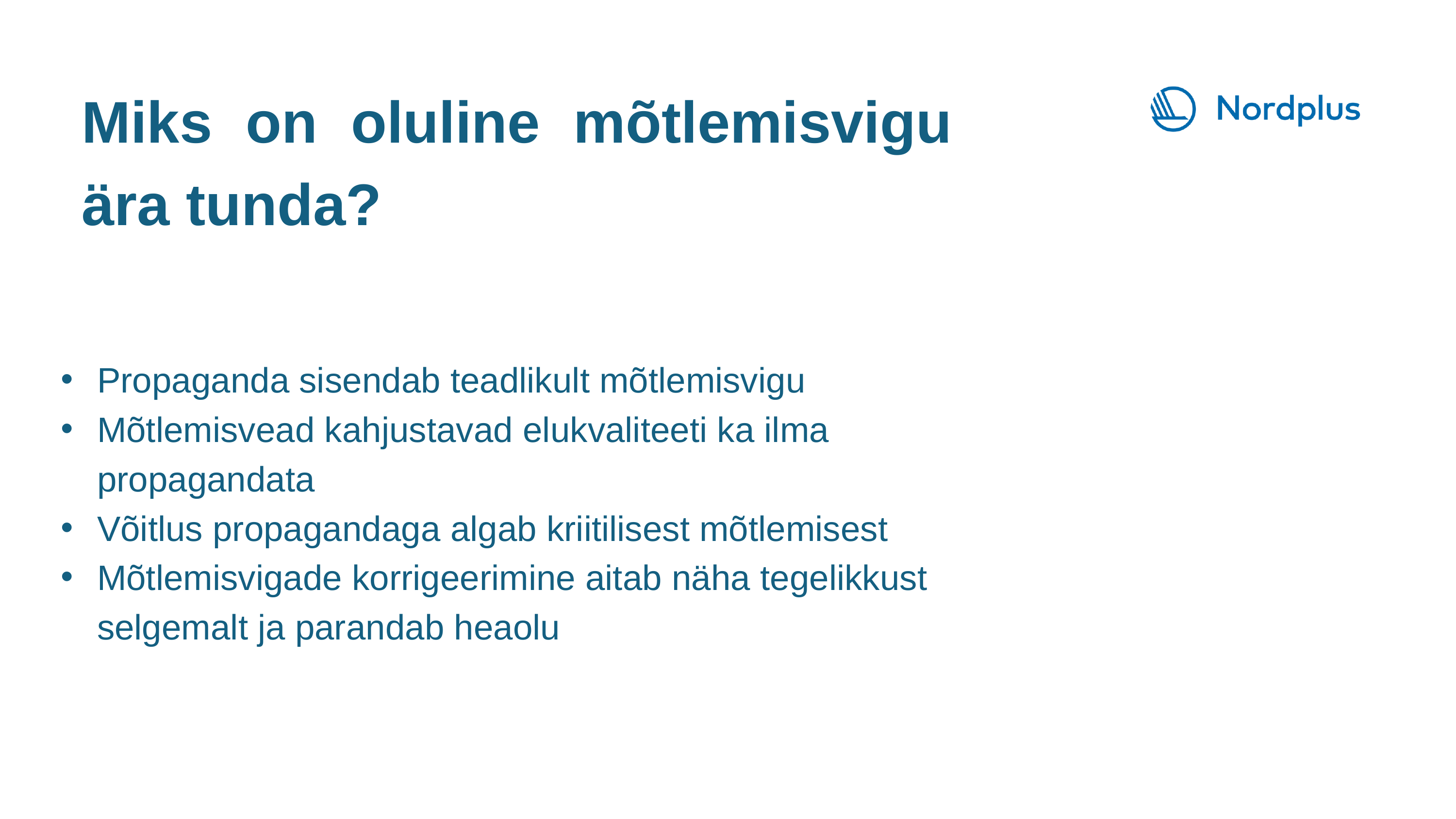

Miks on oluline mõtlemisvigu ära tunda?

Propaganda sisendab teadlikult mõtlemisvigu
Mõtlemisvead kahjustavad elukvaliteeti ka ilma propagandata
Võitlus propagandaga algab kriitilisest mõtlemisest
Mõtlemisvigade korrigeerimine aitab näha tegelikkust selgemalt ja parandab heaolu